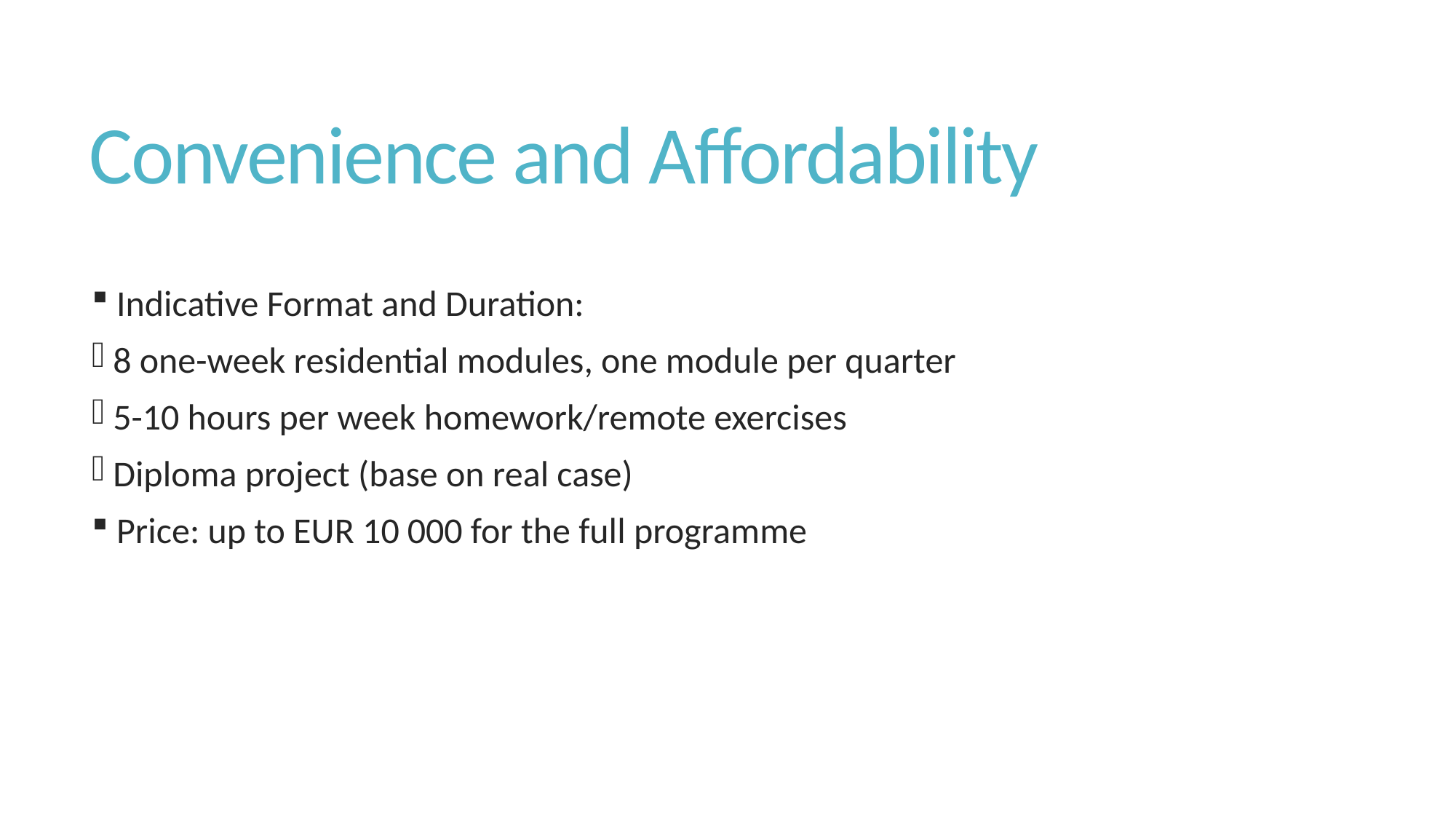

# Convenience and Affordability
 Indicative Format and Duration:
 8 one-week residential modules, one module per quarter
 5-10 hours per week homework/remote exercises
 Diploma project (base on real case)
 Price: up to EUR 10 000 for the full programme